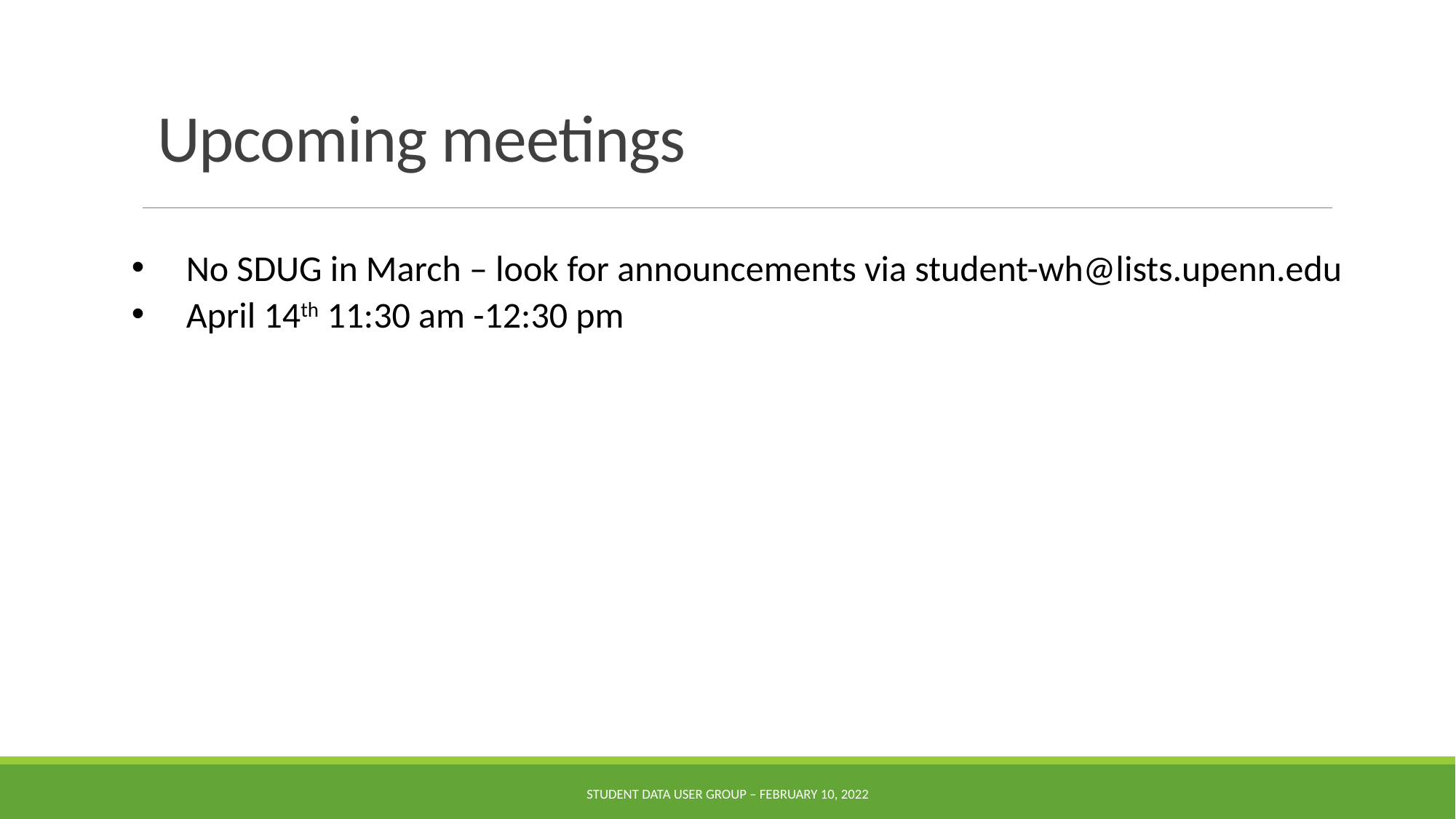

# Upcoming meetings
No SDUG in March – look for announcements via student-wh@lists.upenn.edu
April 14th 11:30 am -12:30 pm
Student Data User Group – February 10, 2022